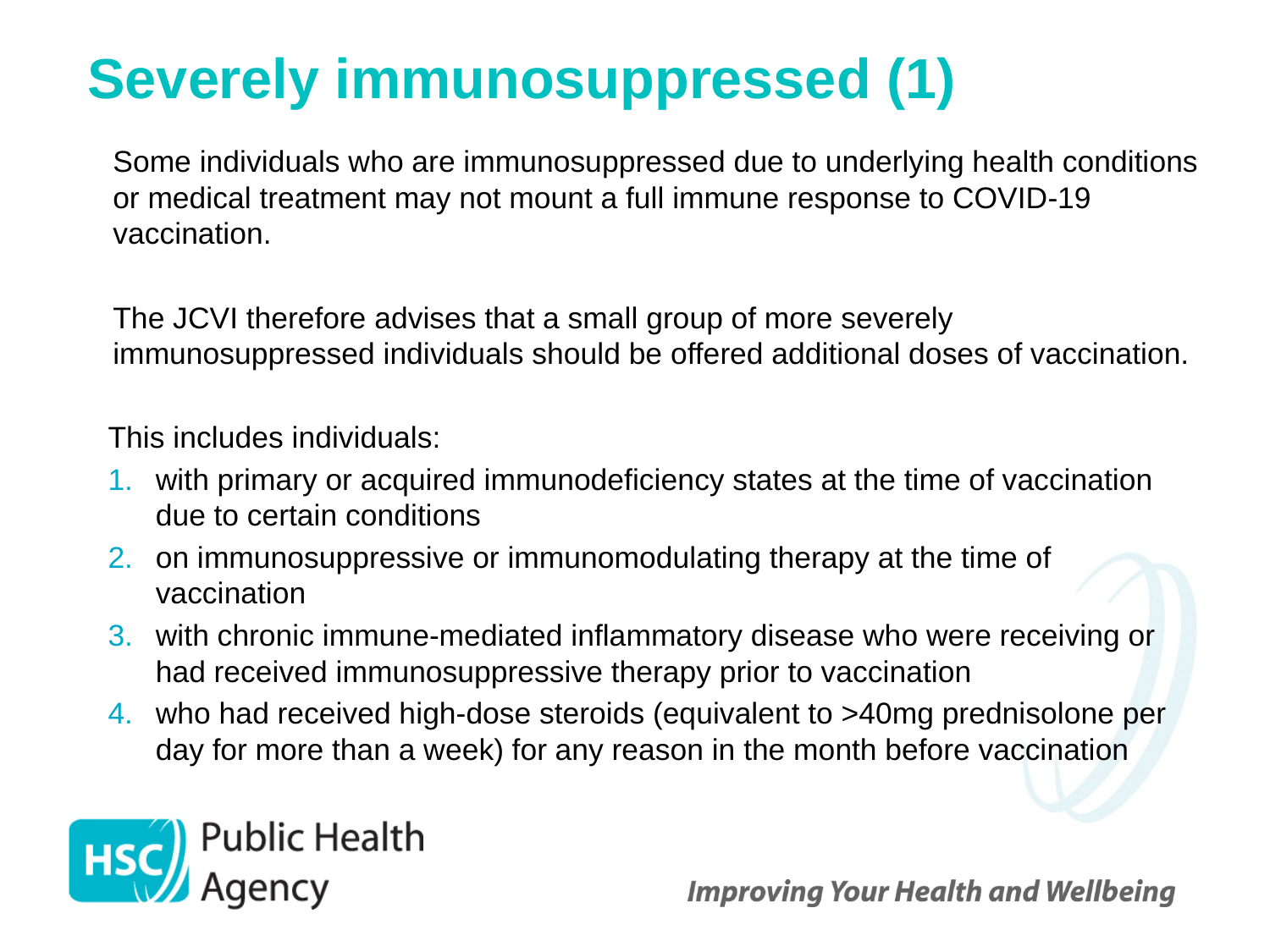

# Severely immunosuppressed (1)
Some individuals who are immunosuppressed due to underlying health conditions or medical treatment may not mount a full immune response to COVID-19 vaccination.

The JCVI therefore advises that a small group of more severely immunosuppressed individuals should be offered additional doses of vaccination.

This includes individuals:
with primary or acquired immunodeficiency states at the time of vaccination due to certain conditions
on immunosuppressive or immunomodulating therapy at the time of vaccination
with chronic immune-mediated inflammatory disease who were receiving or had received immunosuppressive therapy prior to vaccination
who had received high-dose steroids (equivalent to >40mg prednisolone per day for more than a week) for any reason in the month before vaccination